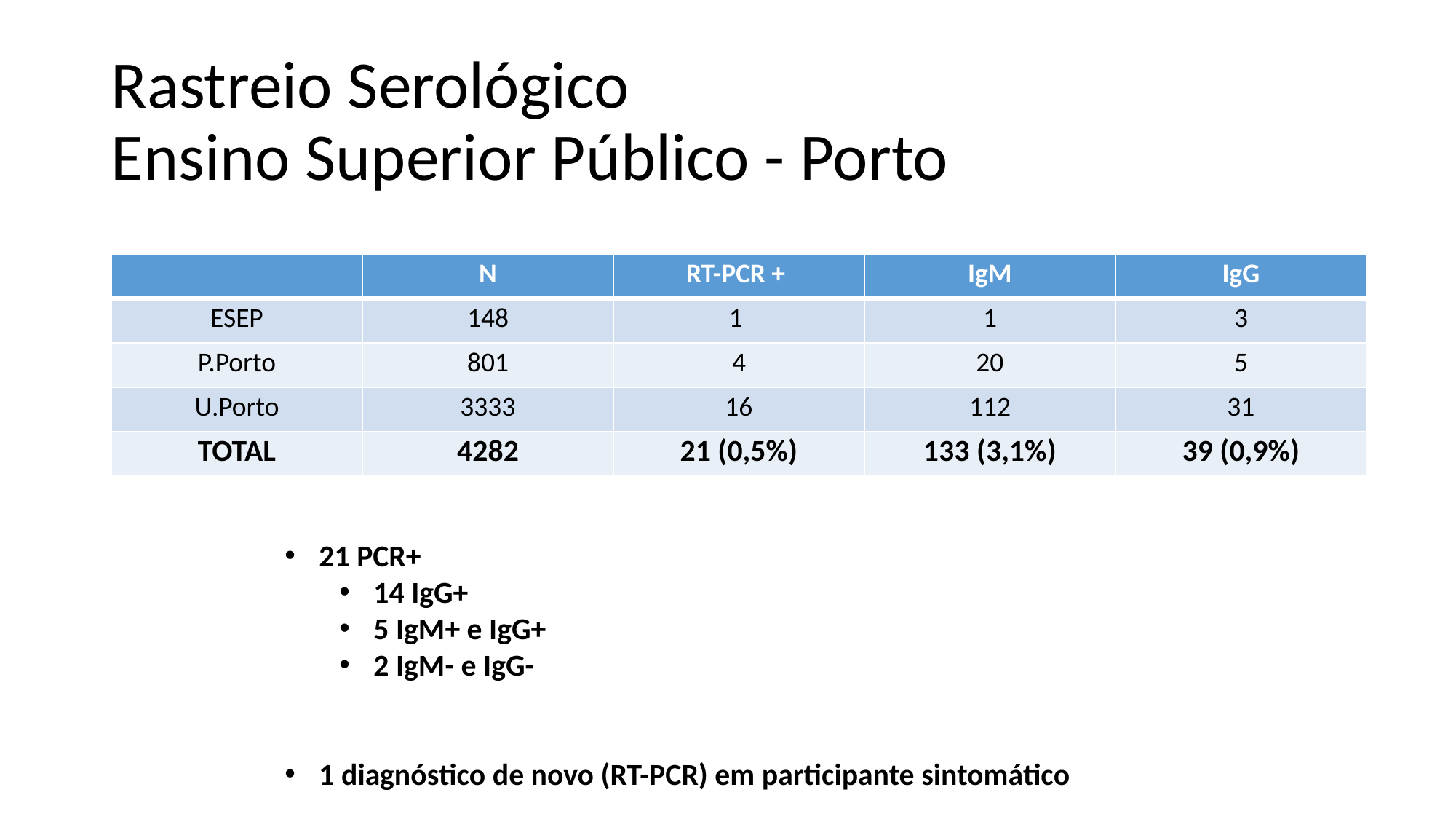

# Rastreio Serológico Ensino Superior Público - Porto
|  | N | RT-PCR + | IgM | IgG |
| --- | --- | --- | --- | --- |
| ESEP | 148 | 1 | 1 | 3 |
| P.Porto | 801 | 4 | 20 | 5 |
| U.Porto | 3333 | 16 | 112 | 31 |
| TOTAL | 4282 | 21 (0,5%) | 133 (3,1%) | 39 (0,9%) |
21 PCR+
14 IgG+
5 IgM+ e IgG+
2 IgM- e IgG-

1 diagnóstico de novo (RT-PCR) em participante sintomático